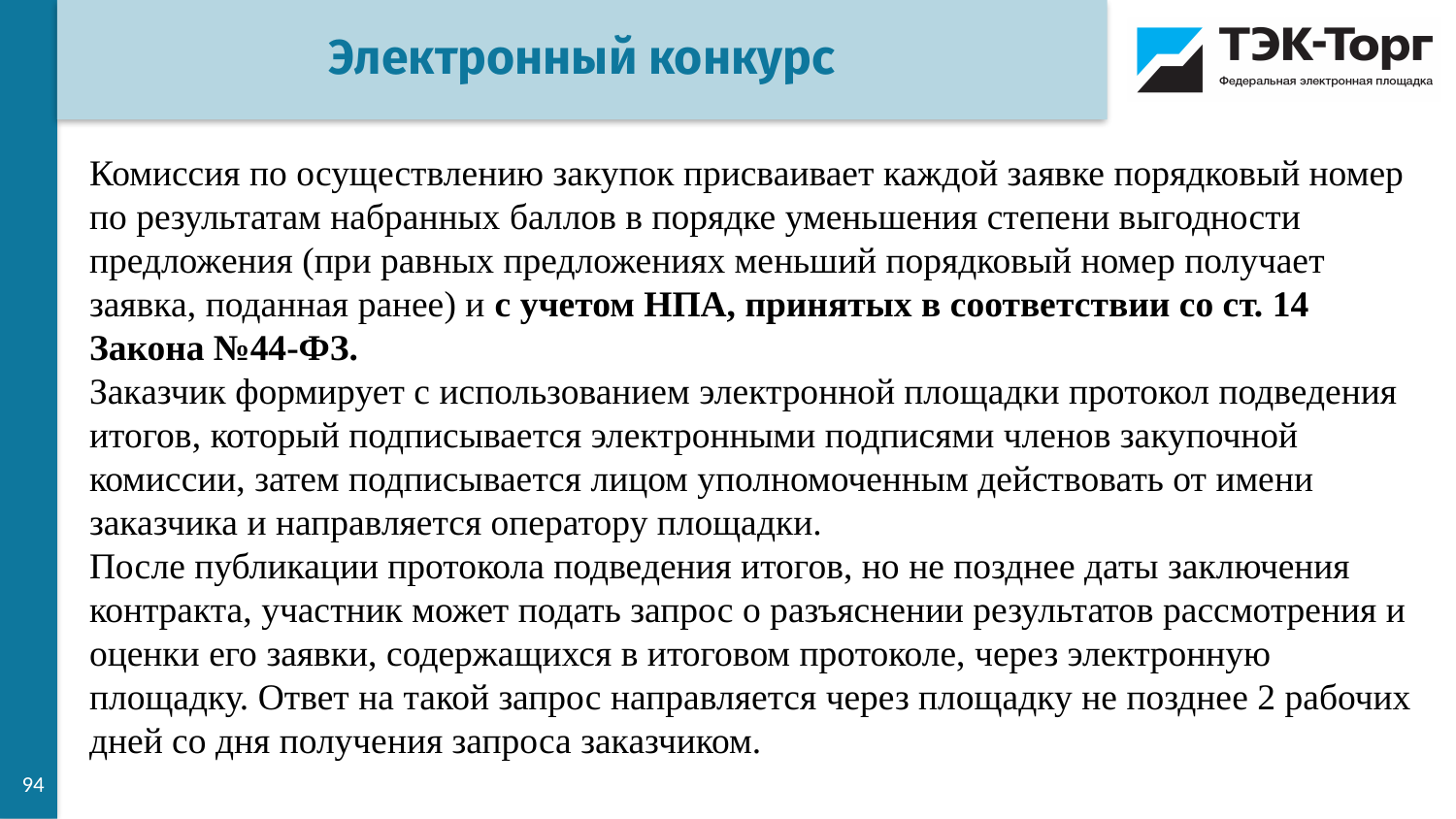

Электронный конкурс
Комиссия по осуществлению закупок присваивает каждой заявке порядковый номер по результатам набранных баллов в порядке уменьшения степени выгодности предложения (при равных предложениях меньший порядковый номер получает заявка, поданная ранее) и с учетом НПА, принятых в соответствии со ст. 14 Закона №44-ФЗ.
Заказчик формирует с использованием электронной площадки протокол подведения итогов, который подписывается электронными подписями членов закупочной комиссии, затем подписывается лицом уполномоченным действовать от имени заказчика и направляется оператору площадки.
После публикации протокола подведения итогов, но не позднее даты заключения контракта, участник может подать запрос о разъяснении результатов рассмотрения и оценки его заявки, содержащихся в итоговом протоколе, через электронную площадку. Ответ на такой запрос направляется через площадку не позднее 2 рабочих дней со дня получения запроса заказчиком.
94